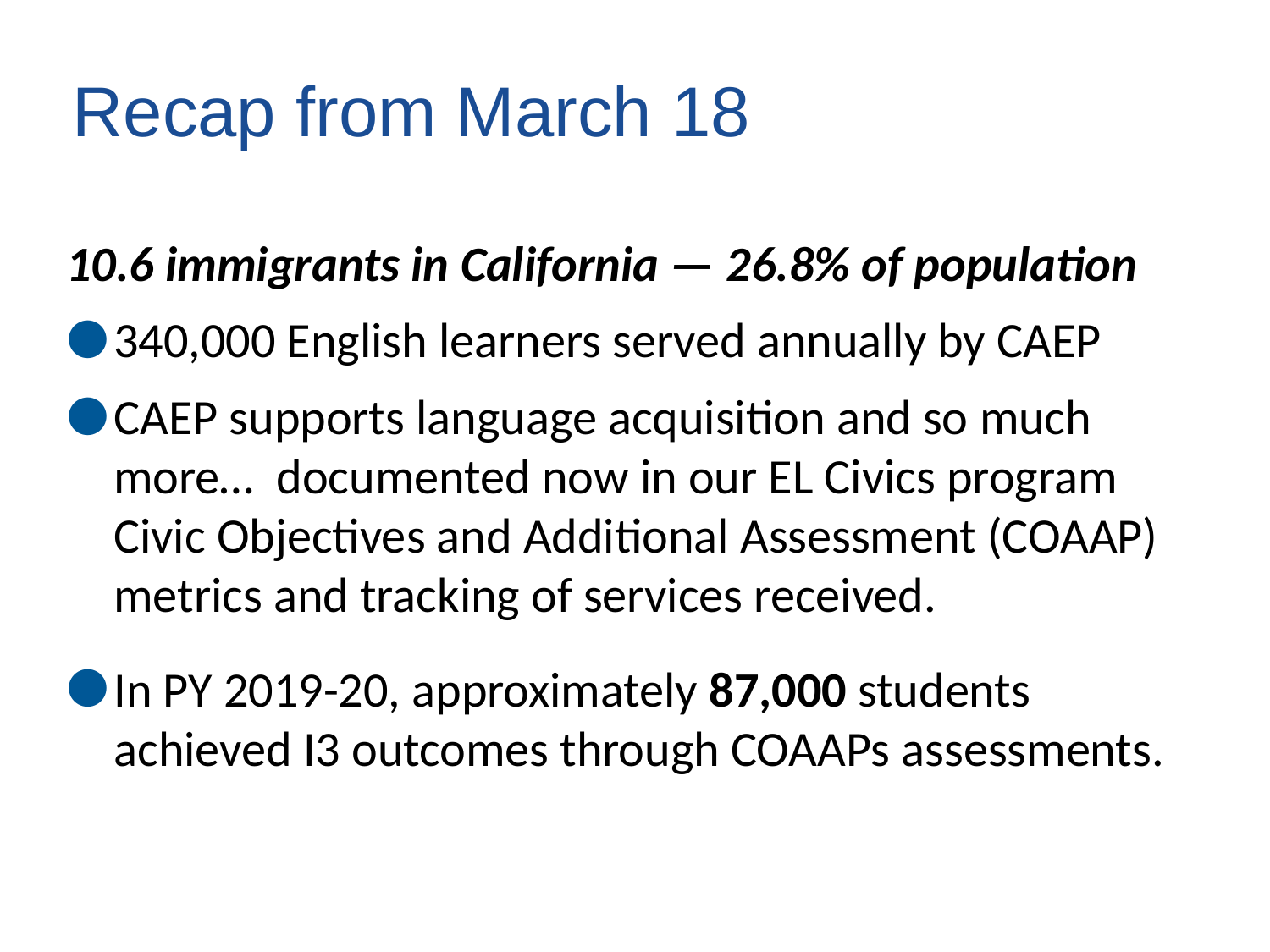

# Recap from March 18
10.6 immigrants in California — 26.8% of population
340,000 English learners served annually by CAEP
CAEP supports language acquisition and so much more…  documented now in our EL Civics program Civic Objectives and Additional Assessment (COAAP) metrics and tracking of services received.
In PY 2019-20, approximately 87,000 students achieved I3 outcomes through COAAPs assessments.